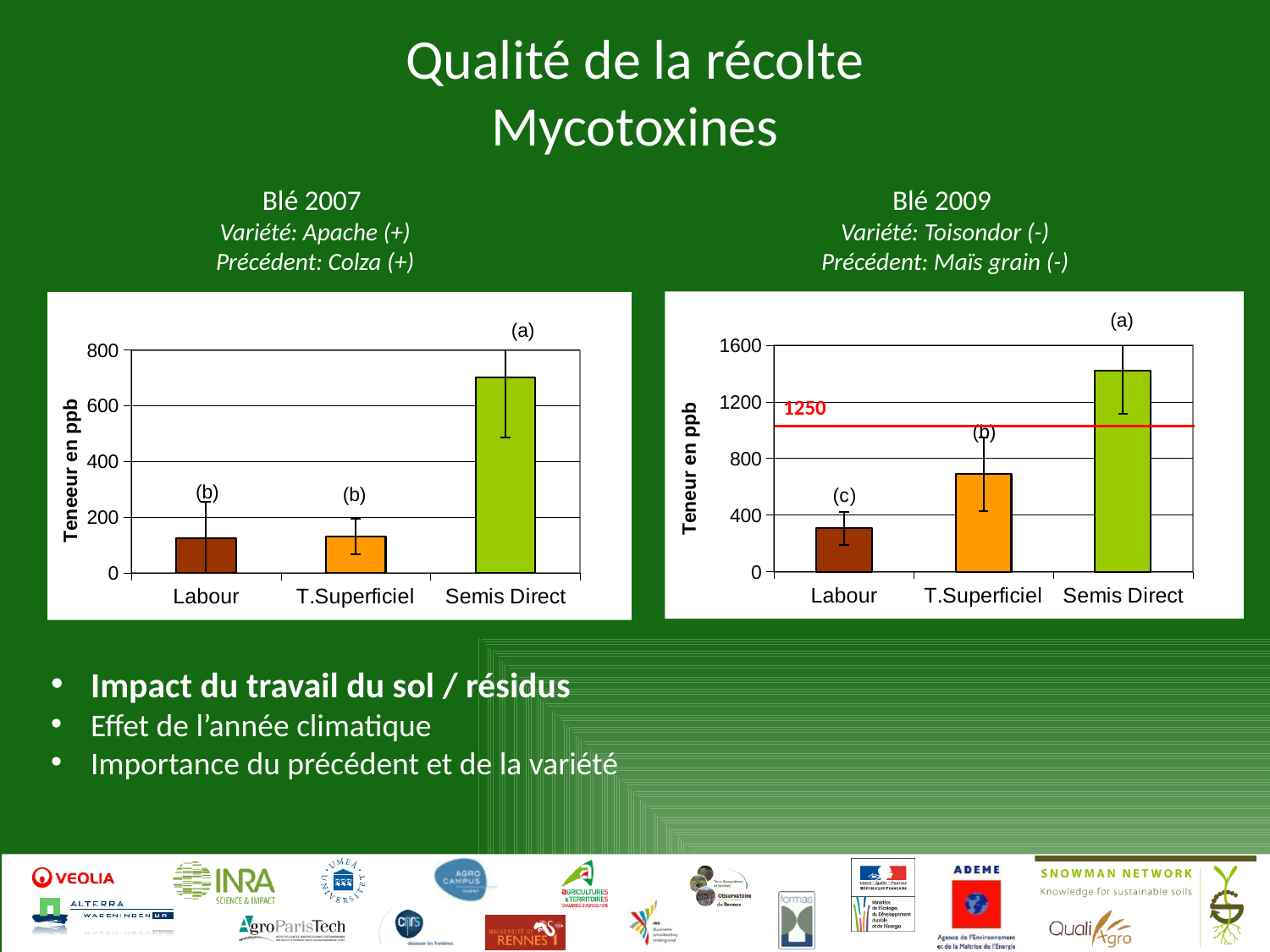

# Qualité de la récolte Mycotoxines
Blé 2007
Variété: Apache (+)
Précédent: Colza (+)
Blé 2009
Variété: Toisondor (-)
Précédent: Maïs grain (-)

### Chart

| Category |  |
|---|---|
| Labour | 306.4166666666667 |
| T.Superficiel | 688.8333333333334 |
| Semis Direct | 1418.3333333333333 |

### Chart

| Category |  |
|---|---|
| Labour | 124.5 |
| T.Superficiel | 129.5 |
| Semis Direct | 702.1666666666666 |
1250
Impact du travail du sol / résidus
Effet de l’année climatique
Importance du précédent et de la variété